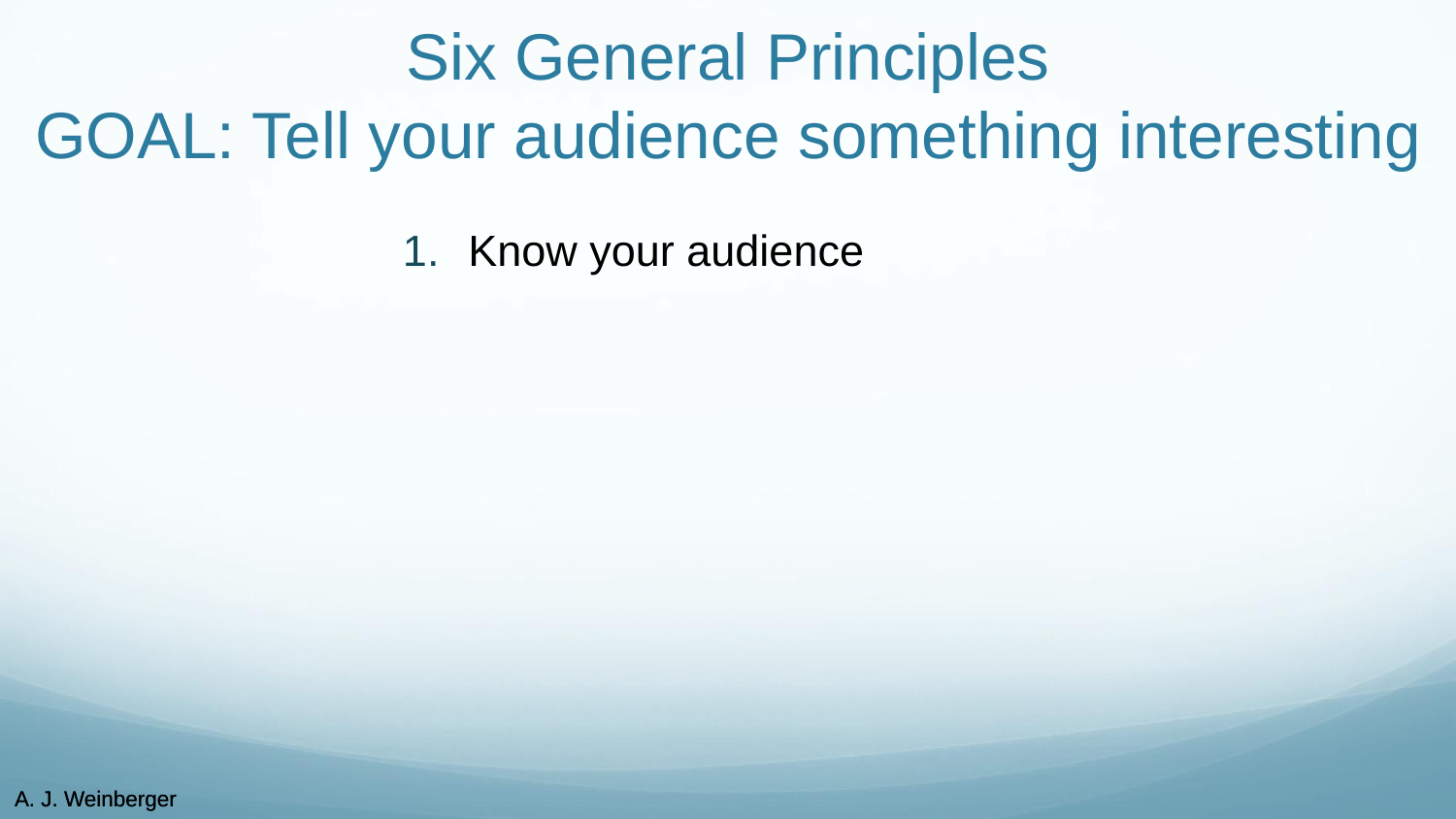

# Six General Principles GOAL: Tell your audience something interesting
Know your audience